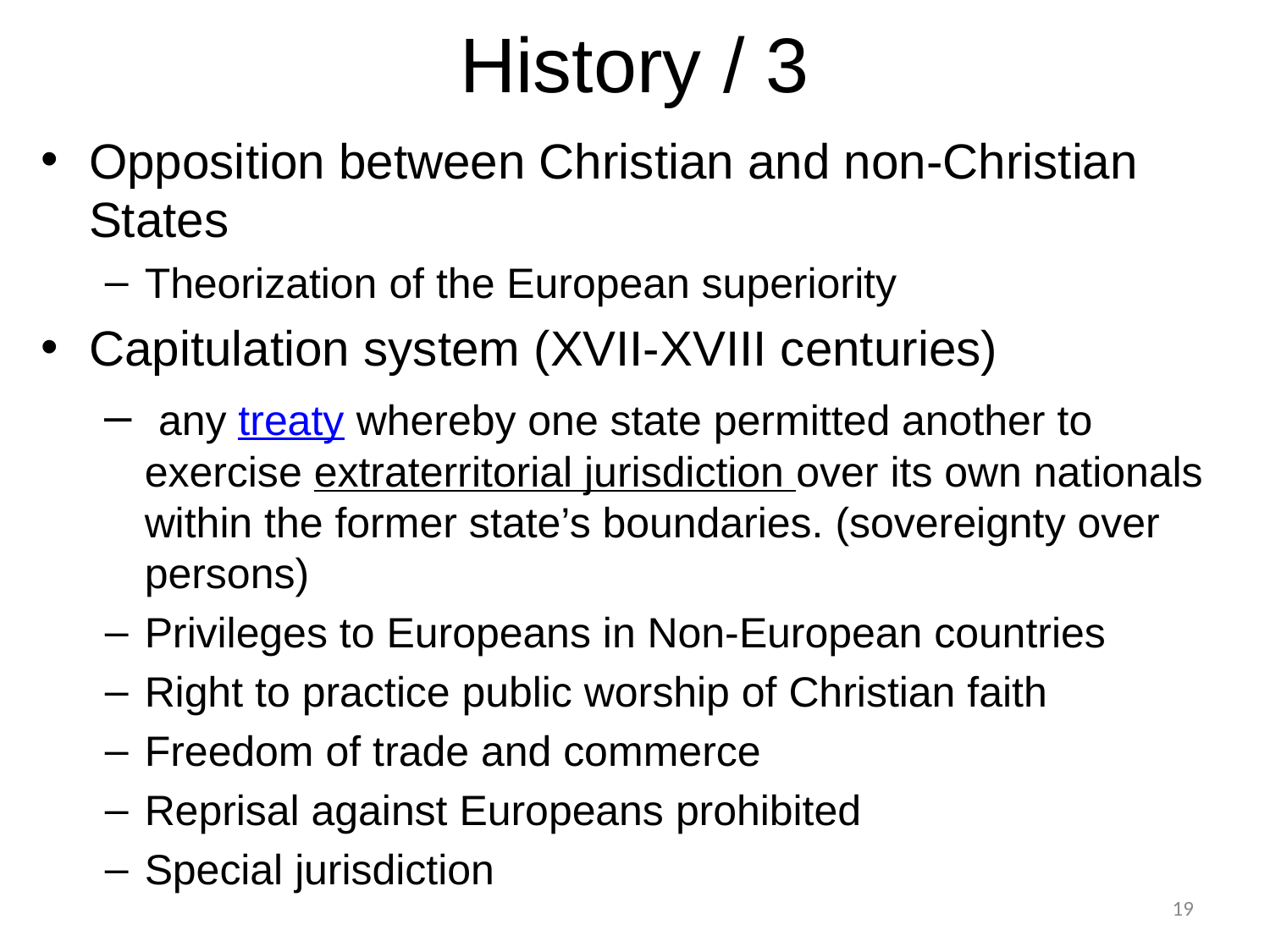

# History / 3
Opposition between Christian and non-Christian States
Theorization of the European superiority
Capitulation system (XVII-XVIII centuries)
 any treaty whereby one state permitted another to exercise extraterritorial jurisdiction over its own nationals within the former state’s boundaries. (sovereignty over persons)
Privileges to Europeans in Non-European countries
Right to practice public worship of Christian faith
Freedom of trade and commerce
Reprisal against Europeans prohibited
Special jurisdiction
19